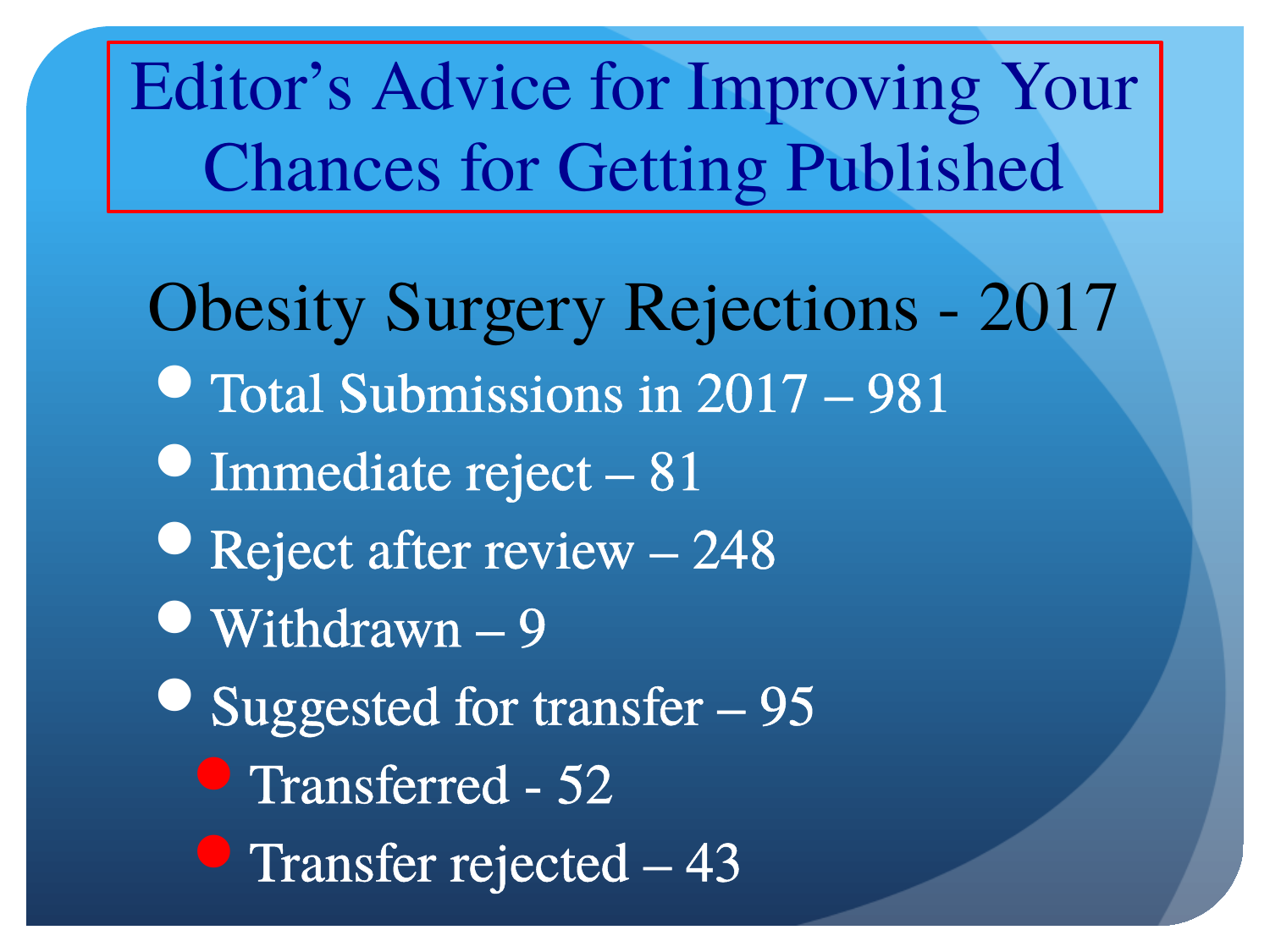

# Editor’s Advice for Improving Your Chances for Getting Published
Obesity Surgery Rejections - 2017
Total Submissions in 2017 – 981
Immediate reject – 81
Reject after review – 248
Withdrawn – 9
Suggested for transfer – 95
Transferred - 52
Transfer rejected – 43